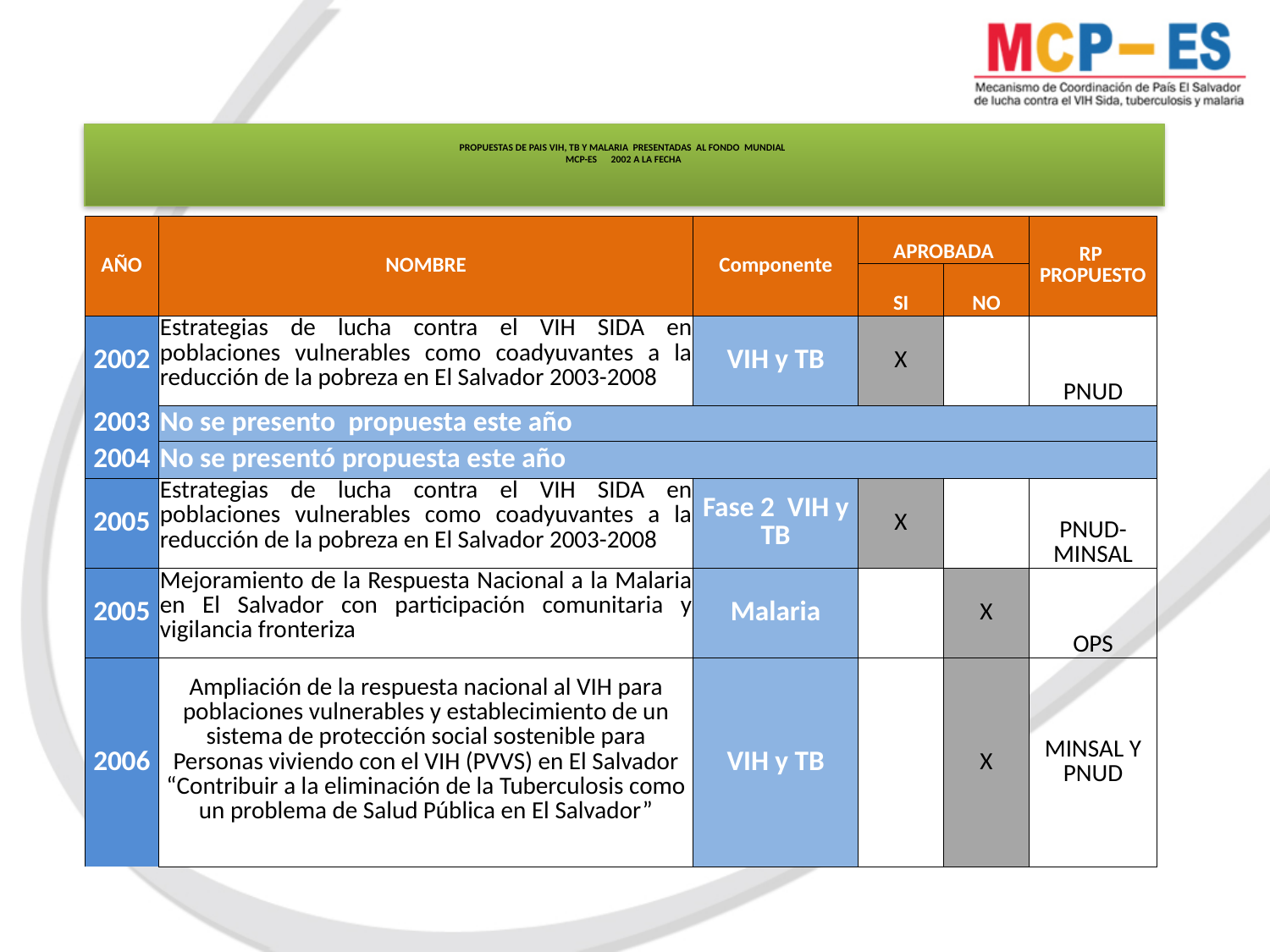

PROPUESTAS DE PAIS VIH, TB Y MALARIA  PRESENTADAS  AL FONDO  MUNDIAL
MCP-ES      2002 A LA FECHA
| AÑO | NOMBRE | Componente | APROBADA |  | RP PROPUESTO |
| --- | --- | --- | --- | --- | --- |
|  |  |  | SI | NO |  |
| 2002 | Estrategias de lucha contra el VIH SIDA en poblaciones vulnerables como coadyuvantes a la reducción de la pobreza en El Salvador 2003-2008 | VIH y TB | X |  | PNUD |
| 2003 | No se presento propuesta este año |  |  |  |  |
| 2004 | No se presentó propuesta este año |  |  |  |  |
| 2005 | Estrategias de lucha contra el VIH SIDA en poblaciones vulnerables como coadyuvantes a la reducción de la pobreza en El Salvador 2003-2008 | Fase 2 VIH y TB | X |  | PNUD-MINSAL |
| 2005 | Mejoramiento de la Respuesta Nacional a la Malaria en El Salvador con participación comunitaria y vigilancia fronteriza | Malaria |  | X | OPS |
| 2006 | Ampliación de la respuesta nacional al VIH para poblaciones vulnerables y establecimiento de un sistema de protección social sostenible para Personas viviendo con el VIH (PVVS) en El Salvador “Contribuir a la eliminación de la Tuberculosis como un problema de Salud Pública en El Salvador” | VIH y TB |  | X | MINSAL Y PNUD |